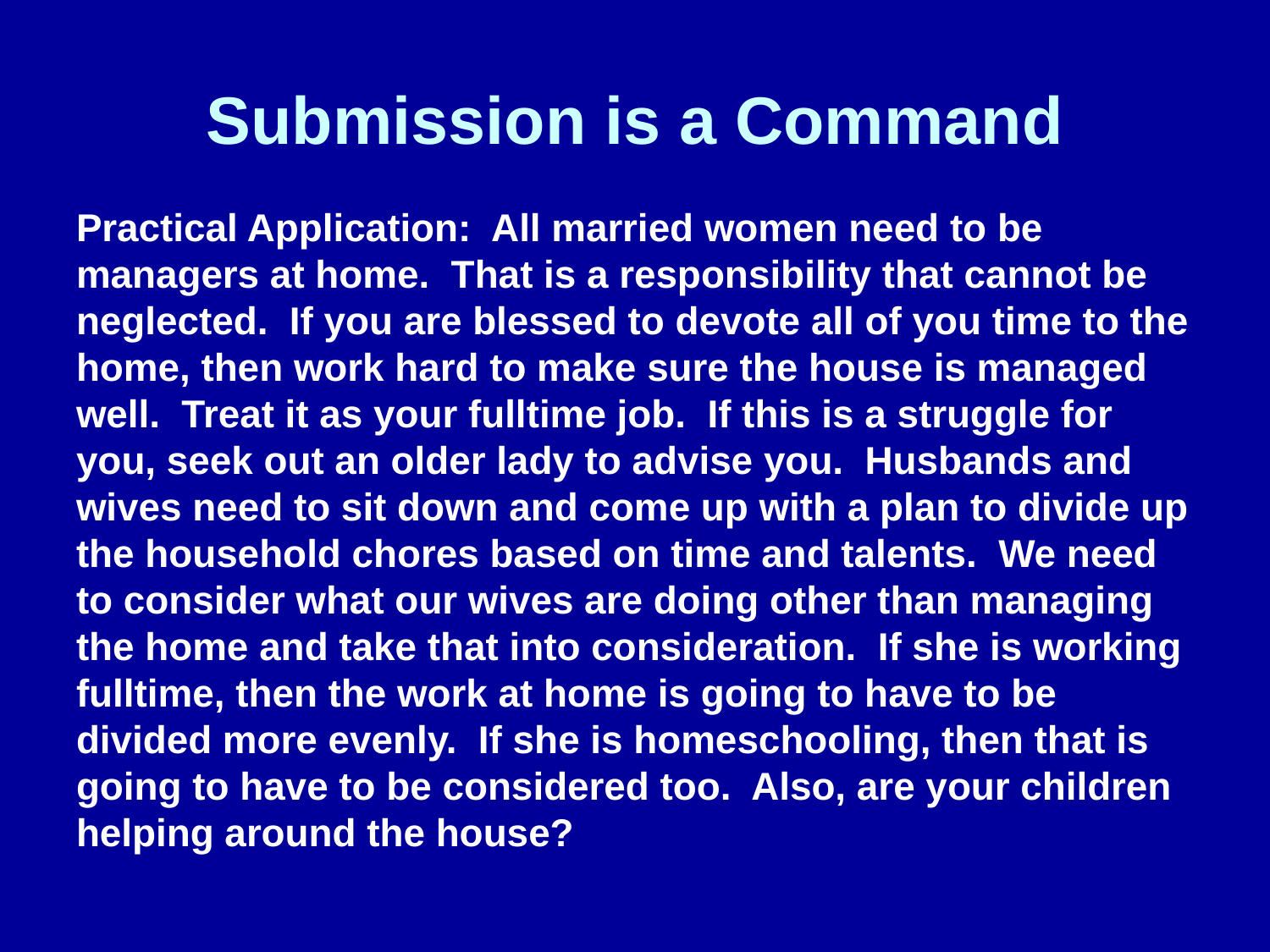

# Submission is a Command
Practical Application:  All married women need to be managers at home.  That is a responsibility that cannot be neglected.  If you are blessed to devote all of you time to the home, then work hard to make sure the house is managed well.  Treat it as your fulltime job.  If this is a struggle for you, seek out an older lady to advise you.  Husbands and wives need to sit down and come up with a plan to divide up the household chores based on time and talents.  We need to consider what our wives are doing other than managing the home and take that into consideration.  If she is working fulltime, then the work at home is going to have to be divided more evenly.  If she is homeschooling, then that is going to have to be considered too.  Also, are your children helping around the house?